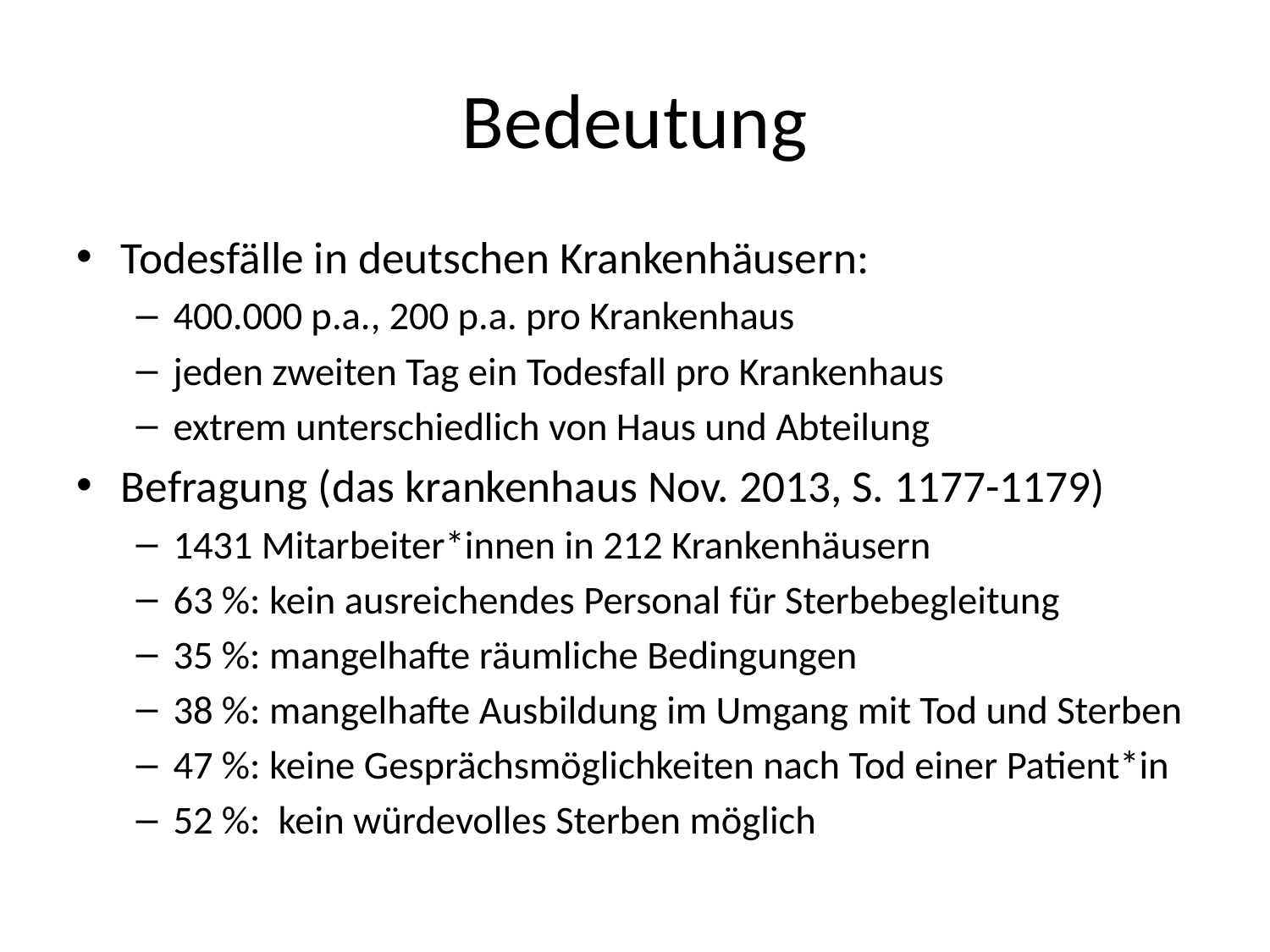

# Bedeutung
Todesfälle in deutschen Krankenhäusern:
400.000 p.a., 200 p.a. pro Krankenhaus
jeden zweiten Tag ein Todesfall pro Krankenhaus
extrem unterschiedlich von Haus und Abteilung
Befragung (das krankenhaus Nov. 2013, S. 1177-1179)
1431 Mitarbeiter*innen in 212 Krankenhäusern
63 %: kein ausreichendes Personal für Sterbebegleitung
35 %: mangelhafte räumliche Bedingungen
38 %: mangelhafte Ausbildung im Umgang mit Tod und Sterben
47 %: keine Gesprächsmöglichkeiten nach Tod einer Patient*in
52 %:  kein würdevolles Sterben möglich